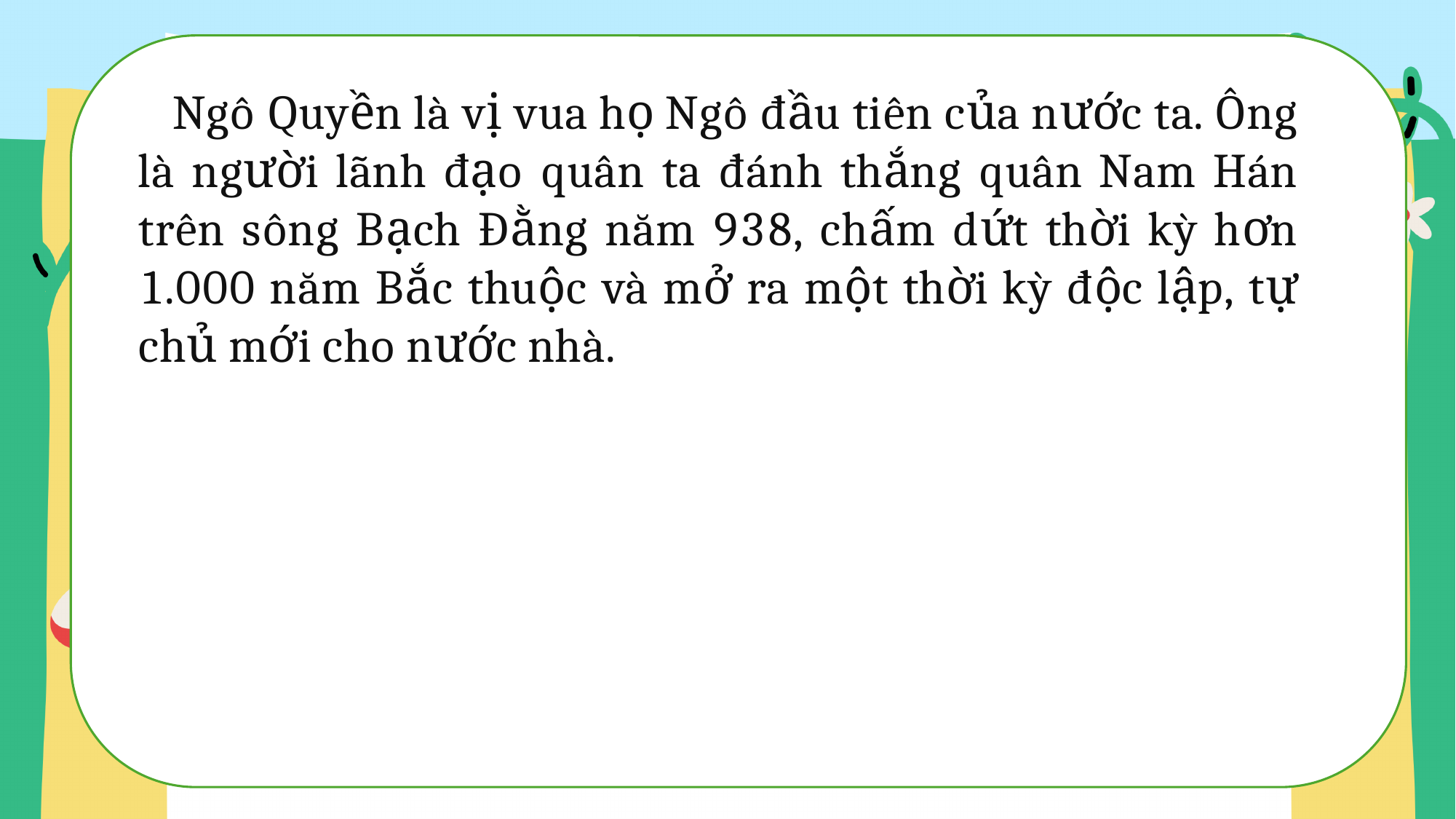

Ngô Quyền là vị vua họ Ngô đầu tiên của nước ta. Ông là người lãnh đạo quân ta đánh thắng quân Nam Hán trên sông Bạch Đằng năm 938, chấm dứt thời kỳ hơn 1.000 năm Bắc thuộc và mở ra một thời kỳ độc lập, tự chủ mới cho nước nhà.